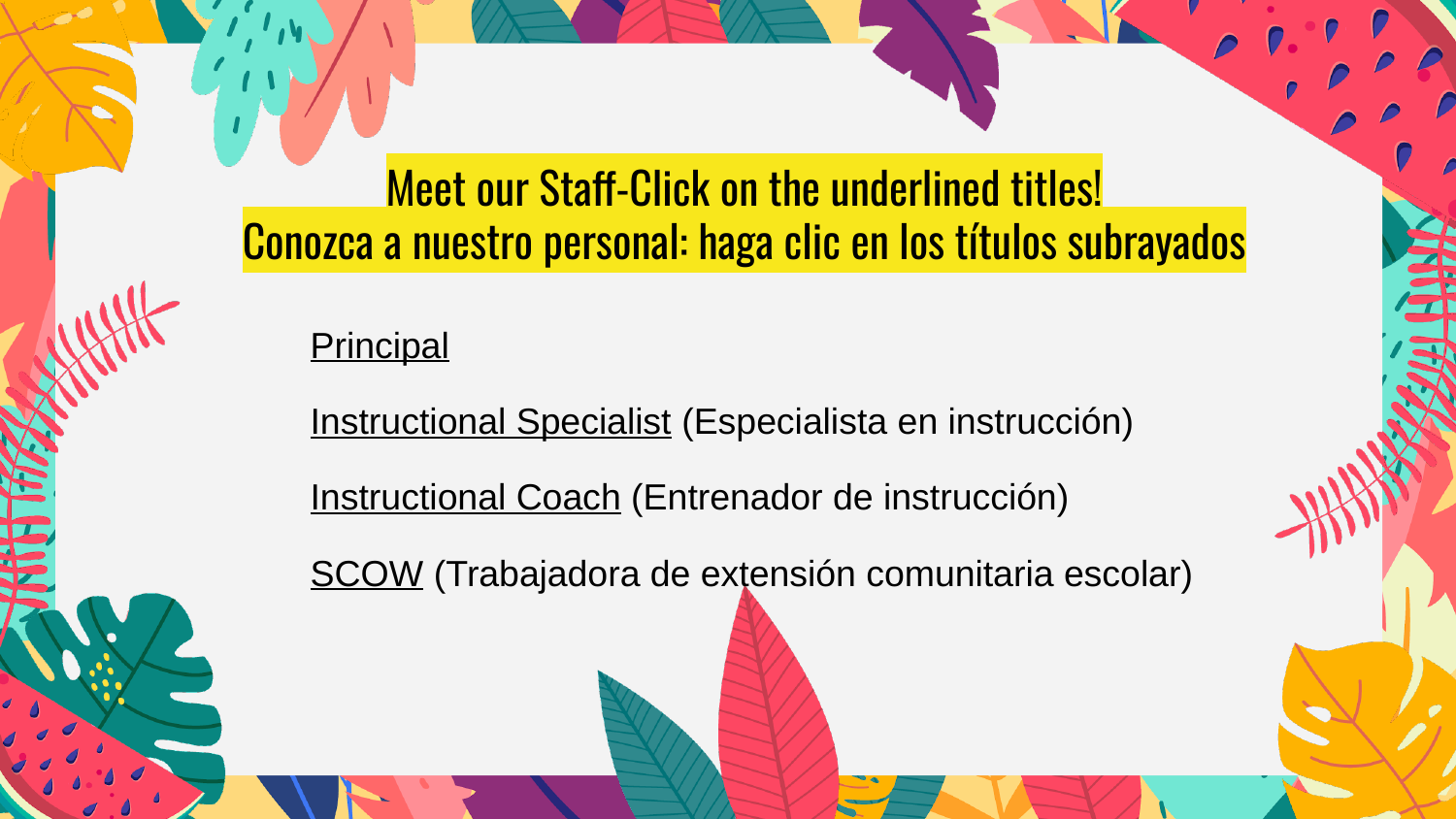

# Meet our Staff-Click on the underlined titles!
Conozca a nuestro personal: haga clic en los títulos subrayados
Principal
Instructional Specialist (Especialista en instrucción)
Instructional Coach (Entrenador de instrucción)
SCOW (Trabajadora de extensión comunitaria escolar)